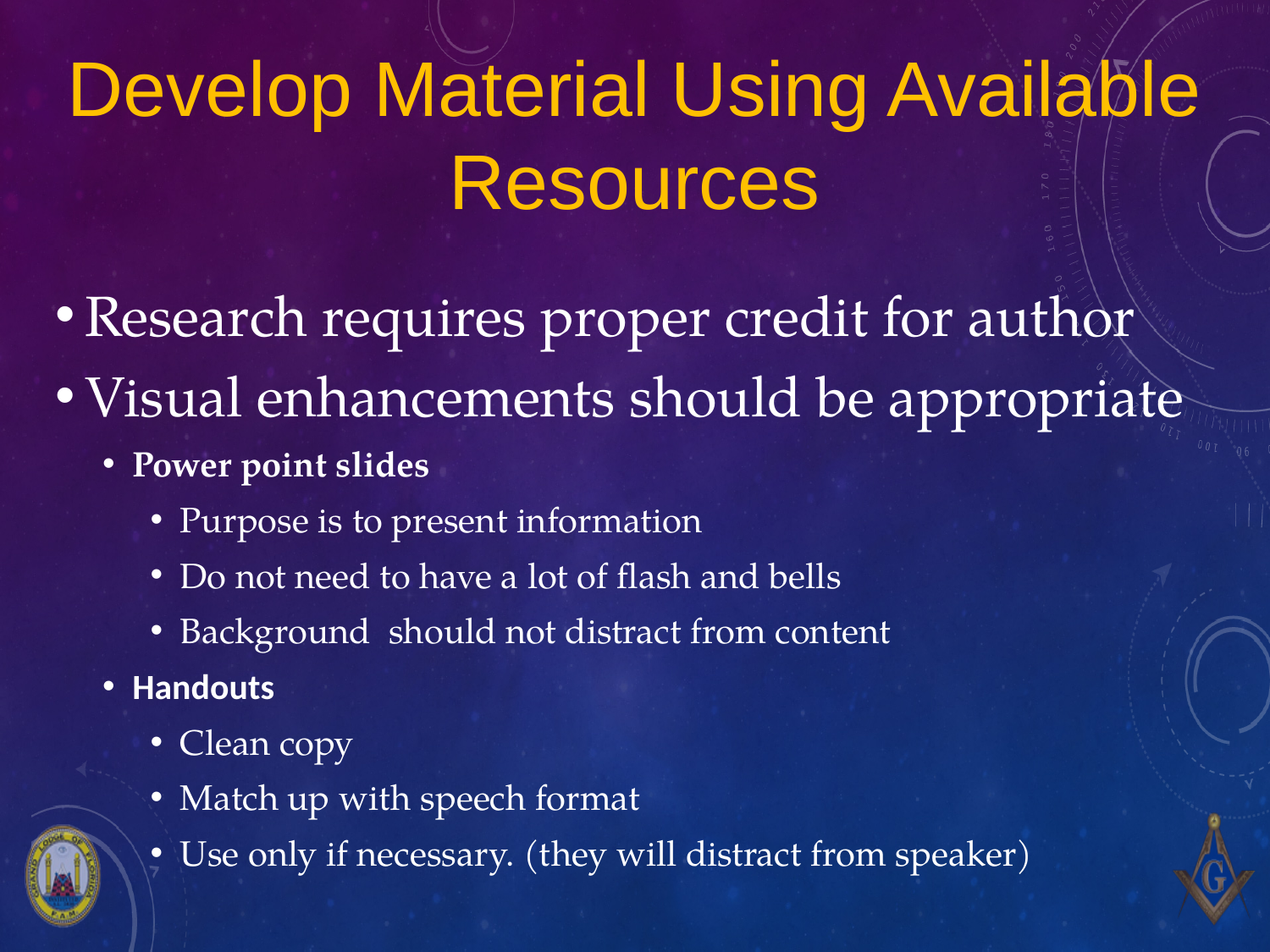

# Develop Material Using Available Resources
Research requires proper credit for author
Visual enhancements should be appropriate
Power point slides
Purpose is to present information
Do not need to have a lot of flash and bells
Background  should not distract from content
Handouts
Clean copy
Match up with speech format
Use only if necessary. (they will distract from speaker)